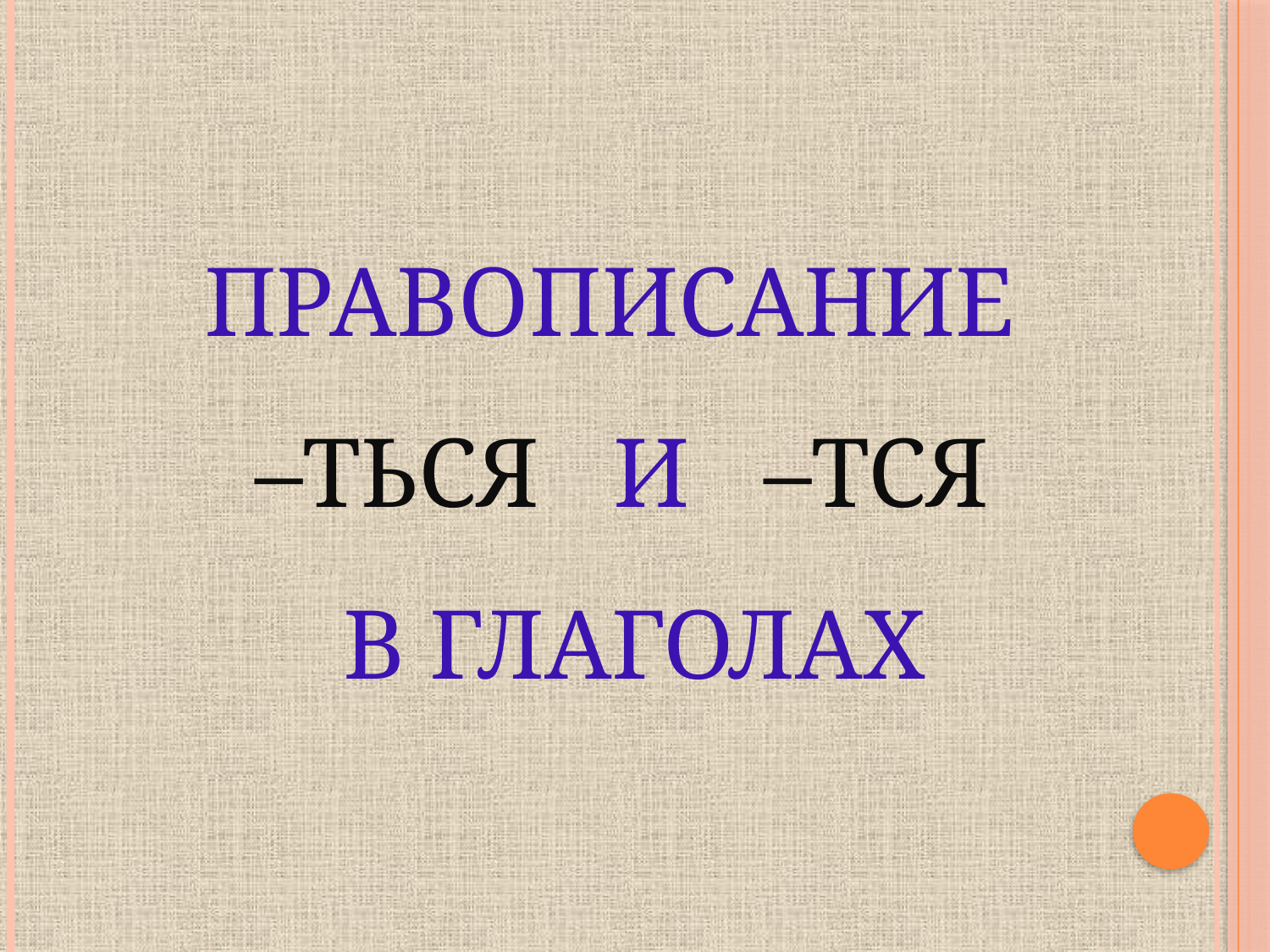

# Правописание –ться   и   –тся в глаголах